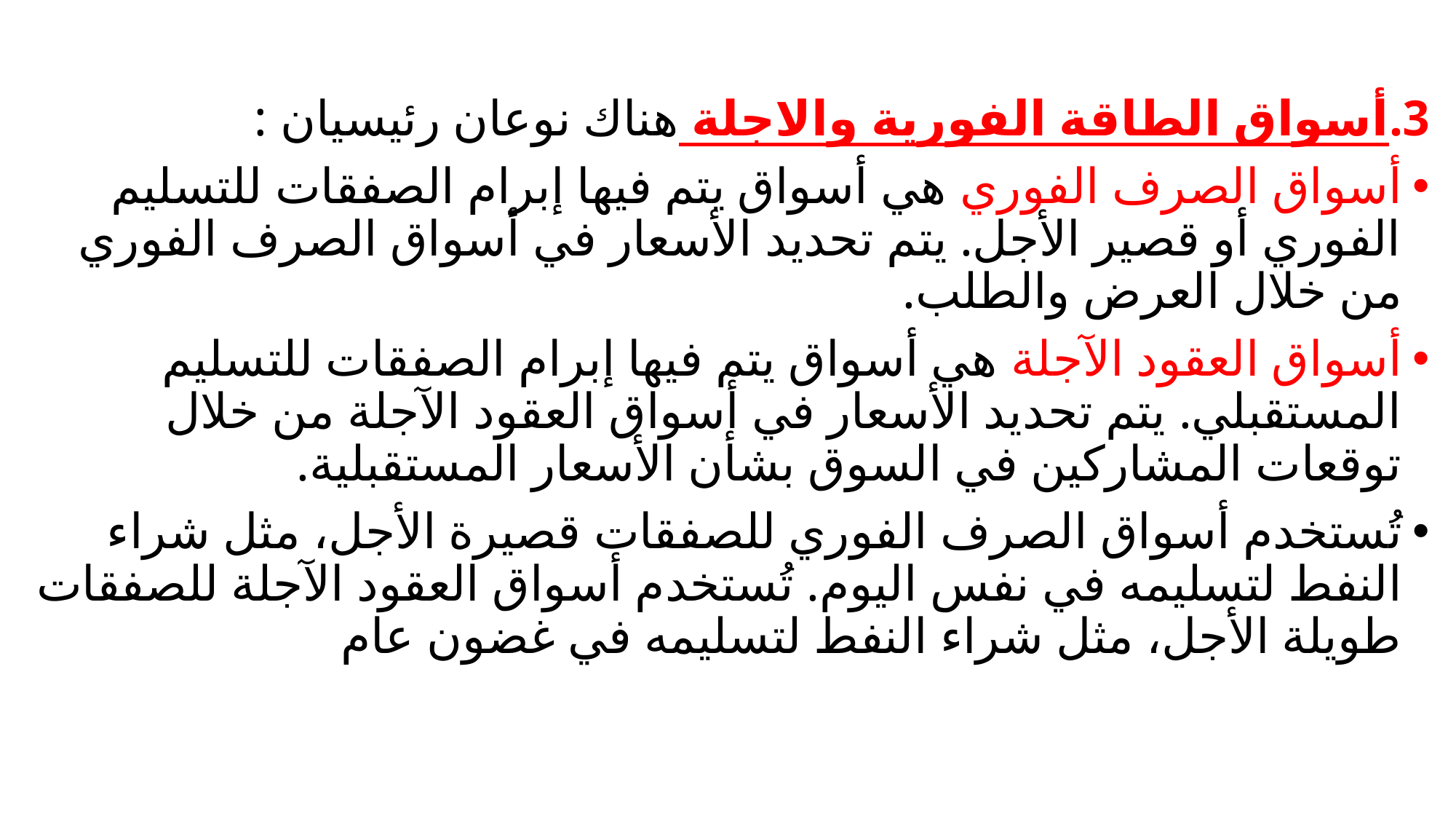

3.أسواق الطاقة الفورية والاجلة هناك نوعان رئيسيان :
أسواق الصرف الفوري هي أسواق يتم فيها إبرام الصفقات للتسليم الفوري أو قصير الأجل. يتم تحديد الأسعار في أسواق الصرف الفوري من خلال العرض والطلب.
أسواق العقود الآجلة هي أسواق يتم فيها إبرام الصفقات للتسليم المستقبلي. يتم تحديد الأسعار في أسواق العقود الآجلة من خلال توقعات المشاركين في السوق بشأن الأسعار المستقبلية.
تُستخدم أسواق الصرف الفوري للصفقات قصيرة الأجل، مثل شراء النفط لتسليمه في نفس اليوم. تُستخدم أسواق العقود الآجلة للصفقات طويلة الأجل، مثل شراء النفط لتسليمه في غضون عام